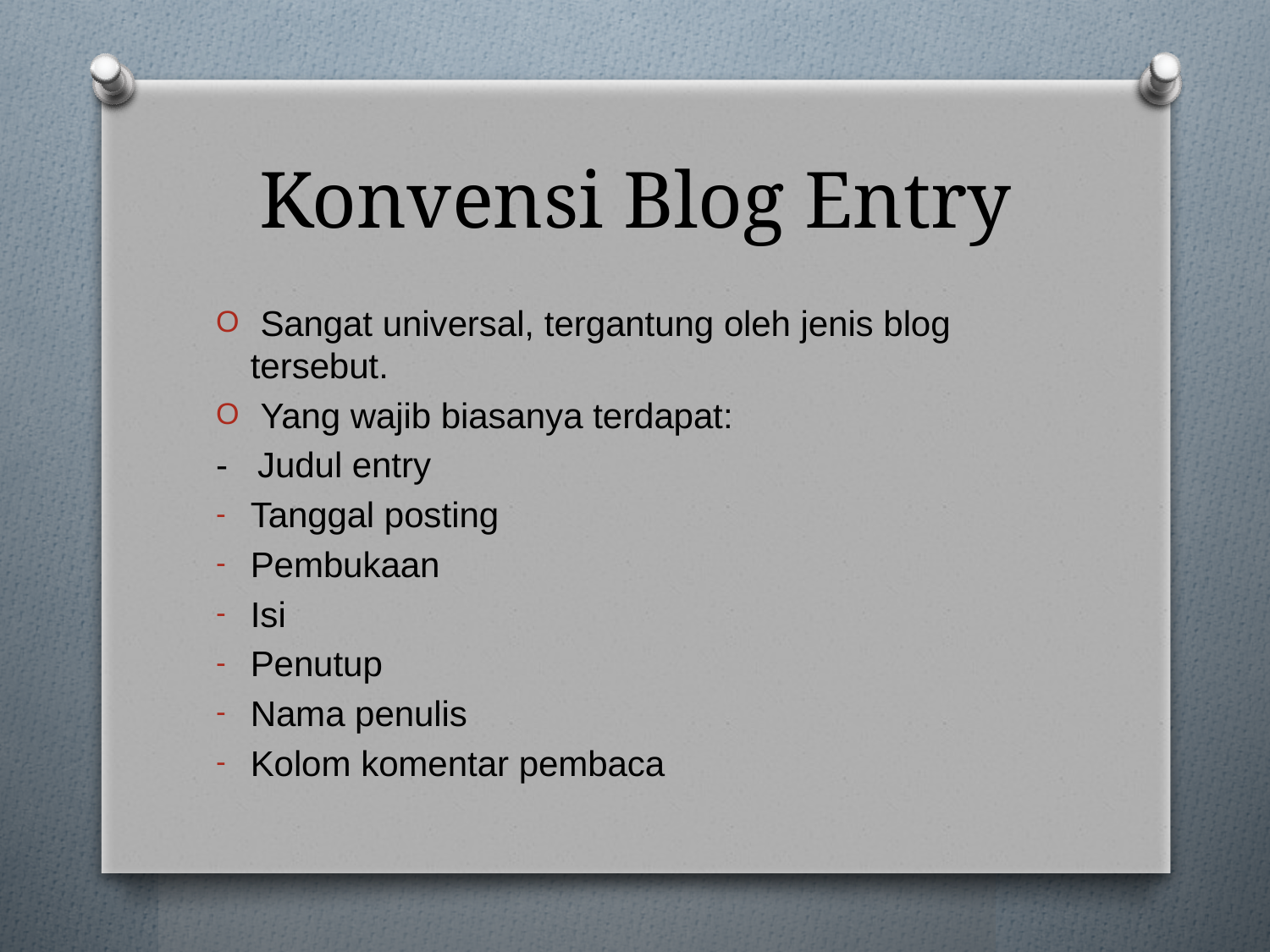

# Konvensi Blog Entry
 Sangat universal, tergantung oleh jenis blog tersebut.
 Yang wajib biasanya terdapat:
-   Judul entry
Tanggal posting
Pembukaan
Isi
Penutup
Nama penulis
Kolom komentar pembaca